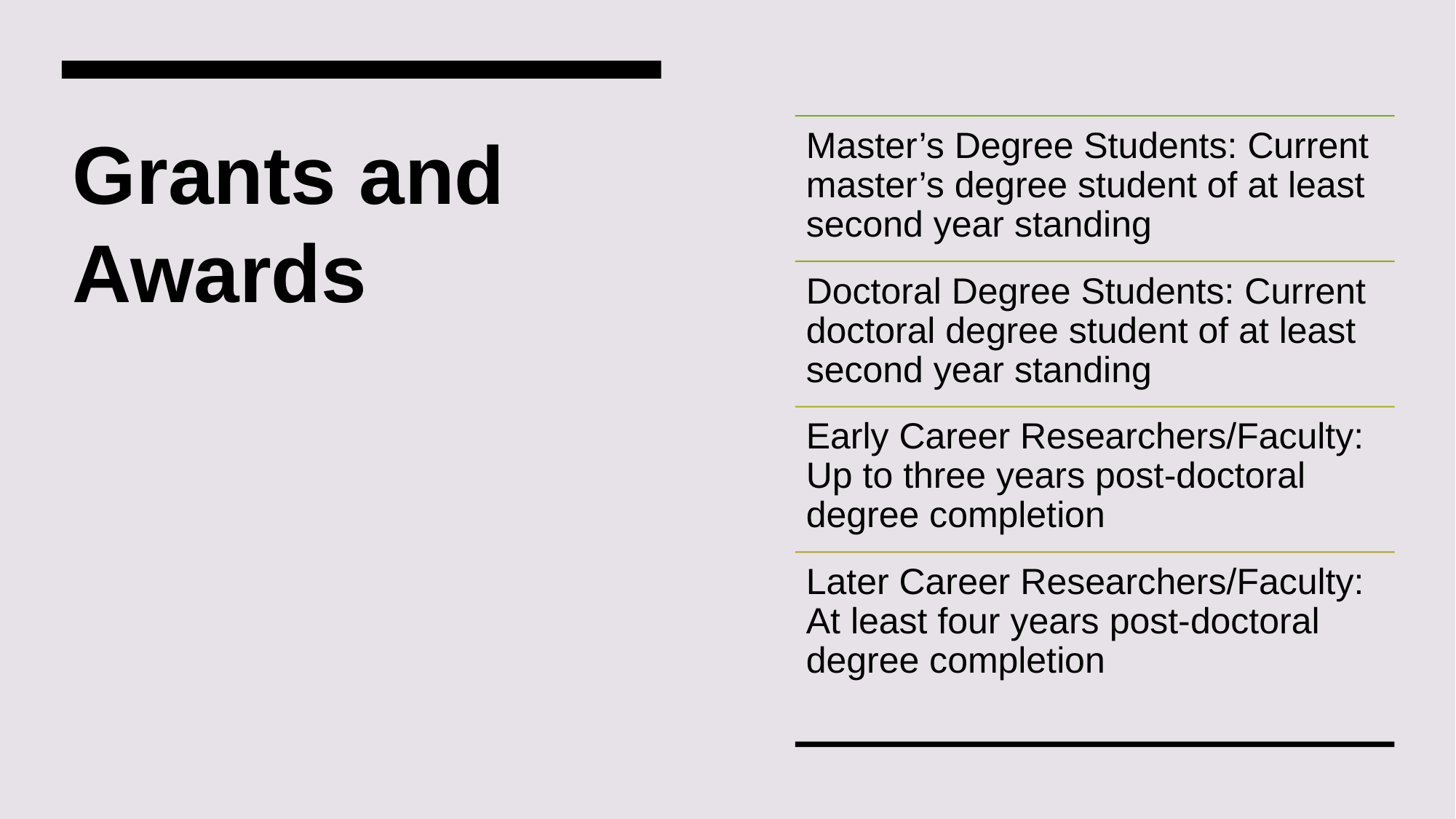

Master’s Degree Students: Current master’s degree student of at least second year standing
Doctoral Degree Students: Current doctoral degree student of at least second year standing
Early Career Researchers/Faculty: Up to three years post-doctoral degree completion
Later Career Researchers/Faculty: At least four years post-doctoral degree completion
# Grants and Awards